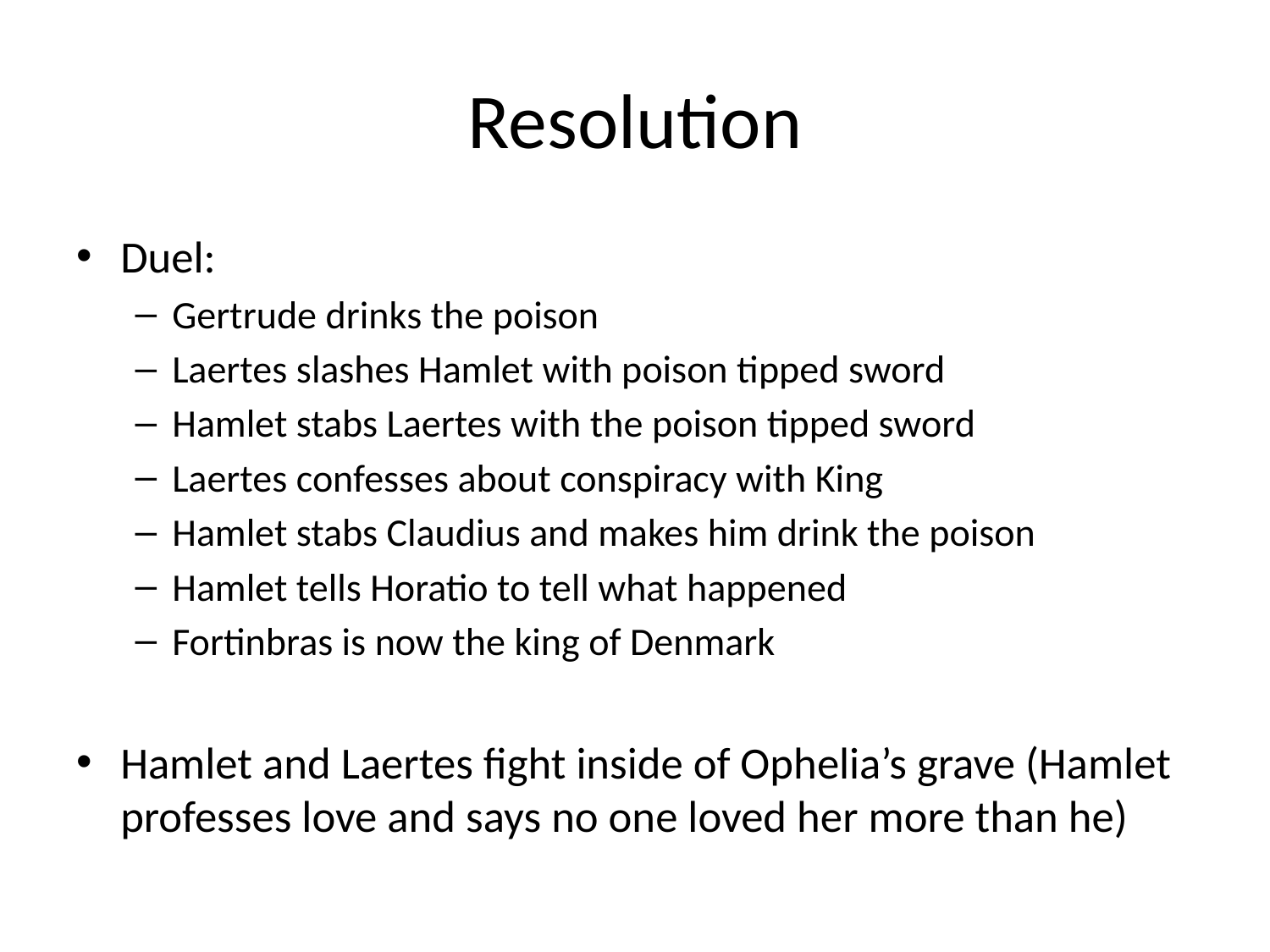

# Resolution
Duel:
Gertrude drinks the poison
Laertes slashes Hamlet with poison tipped sword
Hamlet stabs Laertes with the poison tipped sword
Laertes confesses about conspiracy with King
Hamlet stabs Claudius and makes him drink the poison
Hamlet tells Horatio to tell what happened
Fortinbras is now the king of Denmark

Hamlet and Laertes fight inside of Ophelia’s grave (Hamlet professes love and says no one loved her more than he)